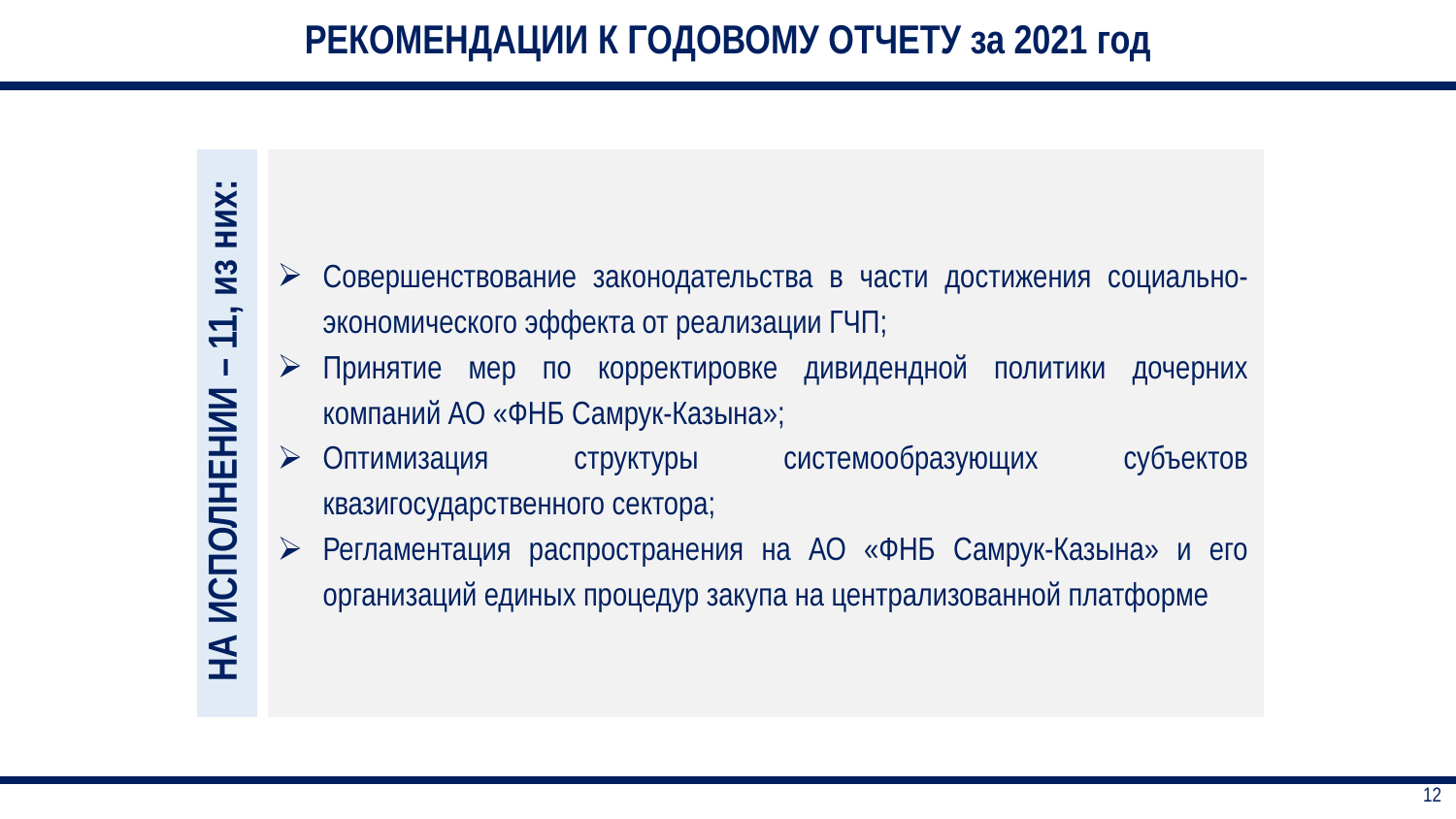

| РЕКОМЕНДАЦИИ К ГОДОВОМУ ОТЧЕТУ за 2021 год |
| --- |
| НА ИСПОЛНЕНИИ – 11, из них: | Совершенствование законодательства в части достижения социально-экономического эффекта от реализации ГЧП; Принятие мер по корректировке дивидендной политики дочерних компаний АО «ФНБ Самрук-Казына»; Оптимизация структуры системообразующих субъектов квазигосударственного сектора; Регламентация распространения на АО «ФНБ Самрук-Казына» и его организаций единых процедур закупа на централизованной платформе |
| --- | --- |
| 12 |
| --- |